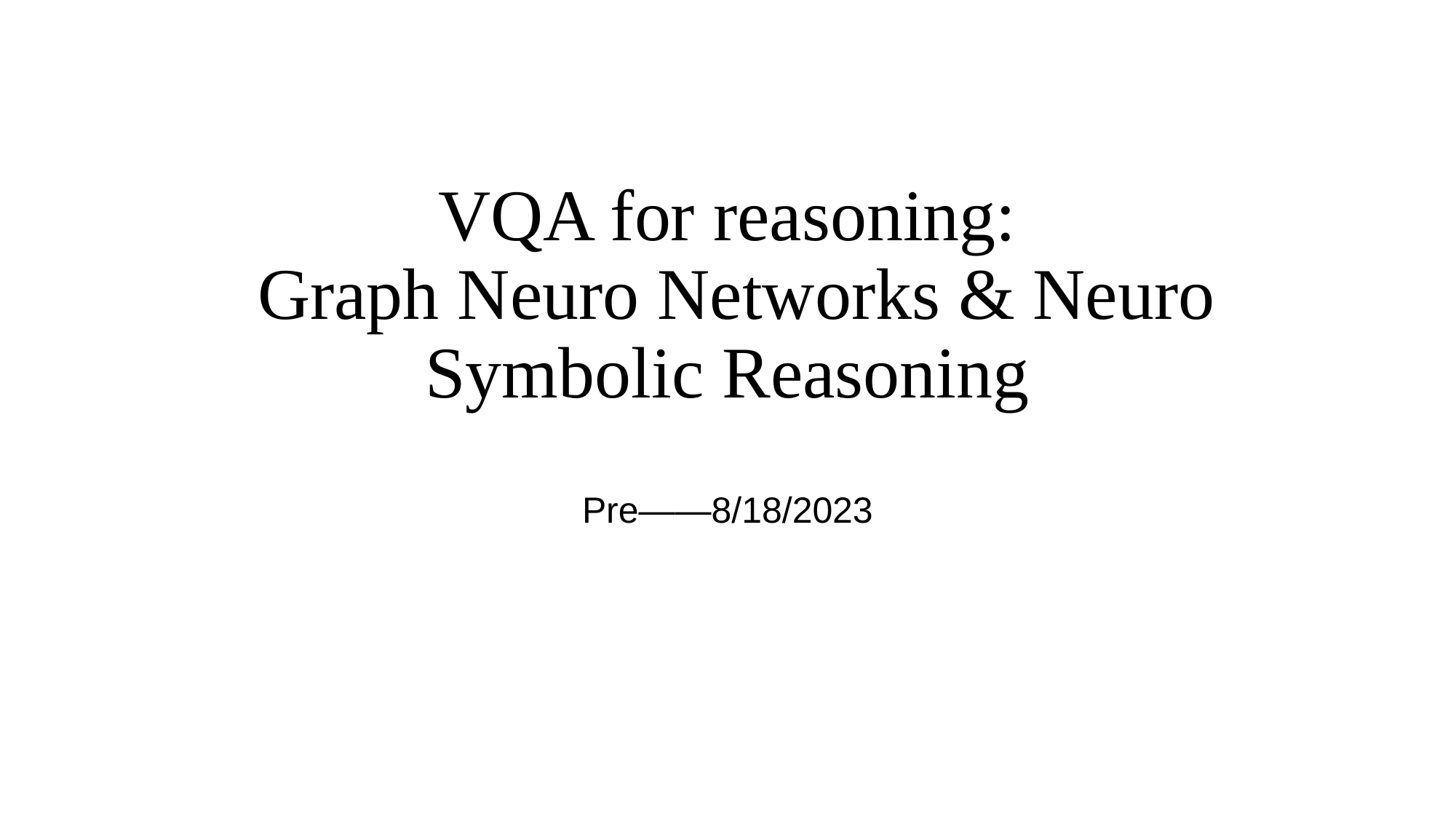

# VQA for reasoning: Graph Neuro Networks & Neuro Symbolic Reasoning
Pre——8/18/2023